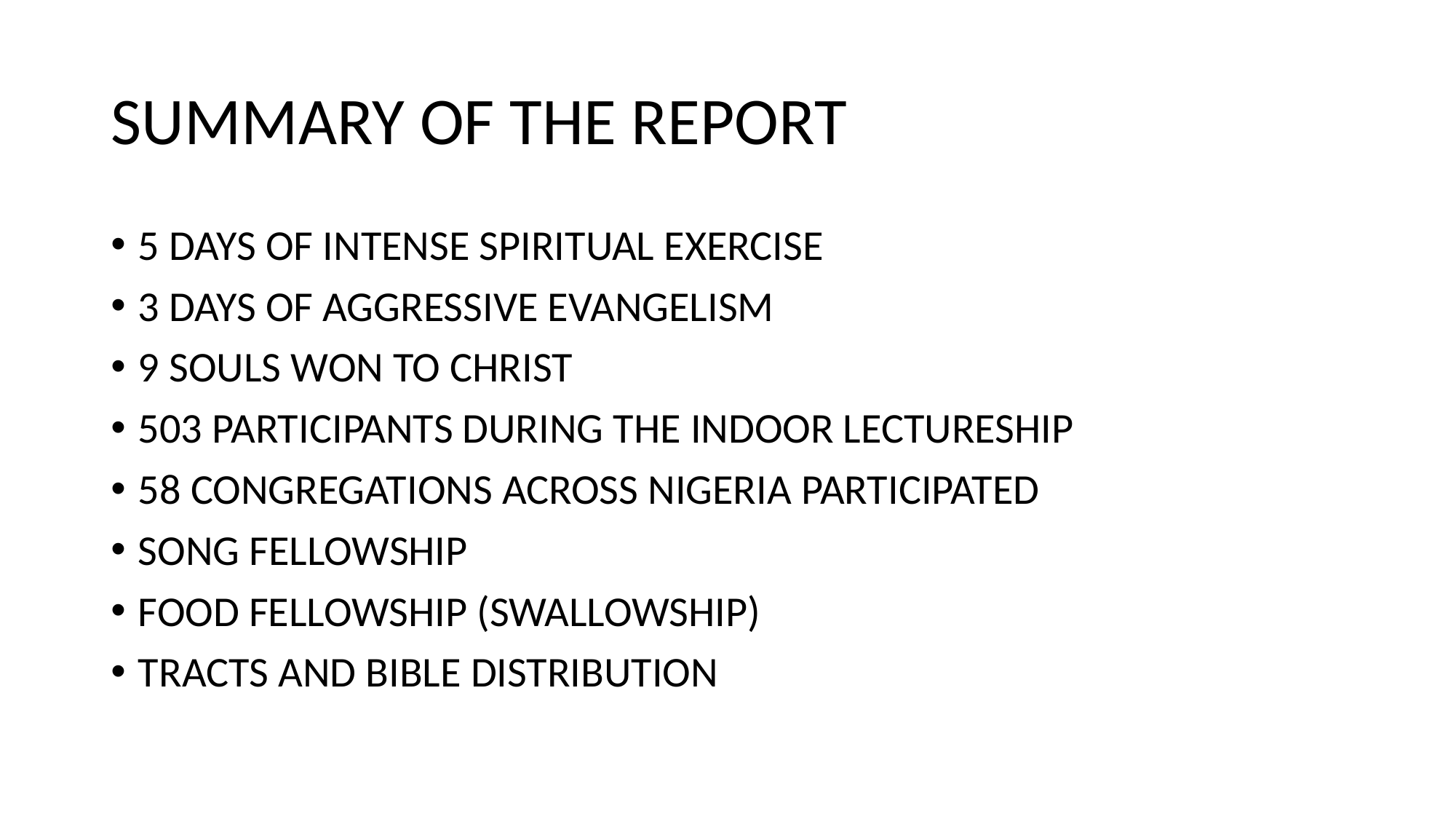

# SUMMARY OF THE REPORT
5 DAYS OF INTENSE SPIRITUAL EXERCISE
3 DAYS OF AGGRESSIVE EVANGELISM
9 SOULS WON TO CHRIST
503 PARTICIPANTS DURING THE INDOOR LECTURESHIP
58 CONGREGATIONS ACROSS NIGERIA PARTICIPATED
SONG FELLOWSHIP
FOOD FELLOWSHIP (SWALLOWSHIP)
TRACTS AND BIBLE DISTRIBUTION